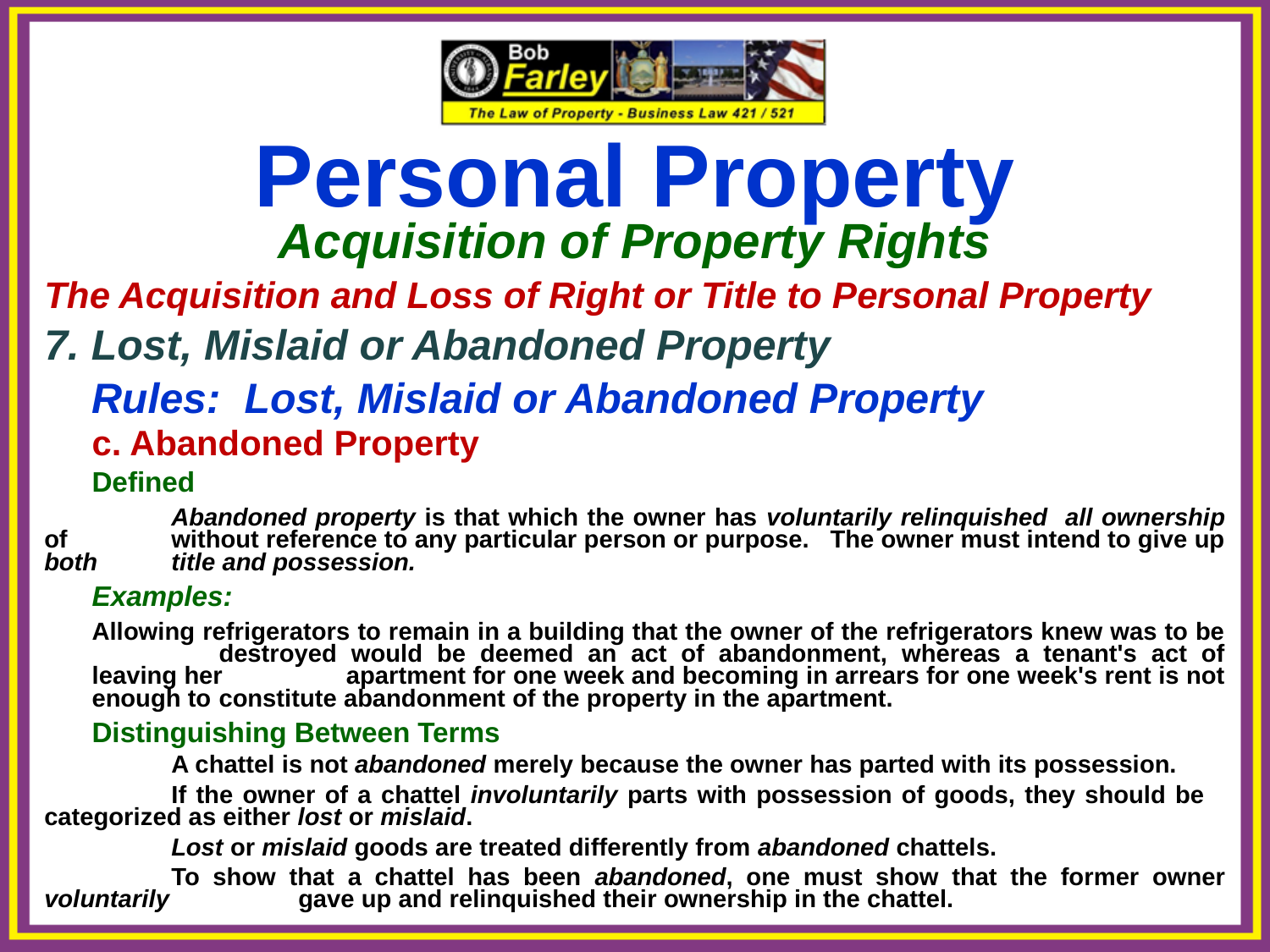

Personal Property
Acquisition of Property Rights

The Acquisition and Loss of Right or Title to Personal Property

7. Lost, Mislaid or Abandoned Property

    Rules:  Lost, Mislaid or Abandoned Property

	c. Abandoned Property

	Defined

	Abandoned property is that which the owner has voluntarily relinquished  all ownership of 	without reference to any particular person or purpose.   The owner must intend to give up both 	title and possession.

	Examples:

	Allowing refrigerators to remain in a building that the owner of the refrigerators knew was to be 	destroyed would be deemed an act of abandonment, whereas a tenant's act of leaving her 	apartment for one week and becoming in arrears for one week's rent is not enough to 	constitute abandonment of the property in the apartment.

	Distinguishing Between Terms

	A chattel is not abandoned merely because the owner has parted with its possession.

	If the owner of a chattel involuntarily parts with possession of goods, they should be 	categorized as either lost or mislaid.

	Lost or mislaid goods are treated differently from abandoned chattels.

	To show that a chattel has been abandoned, one must show that the former owner voluntarily 	gave up and relinquished their ownership in the chattel.